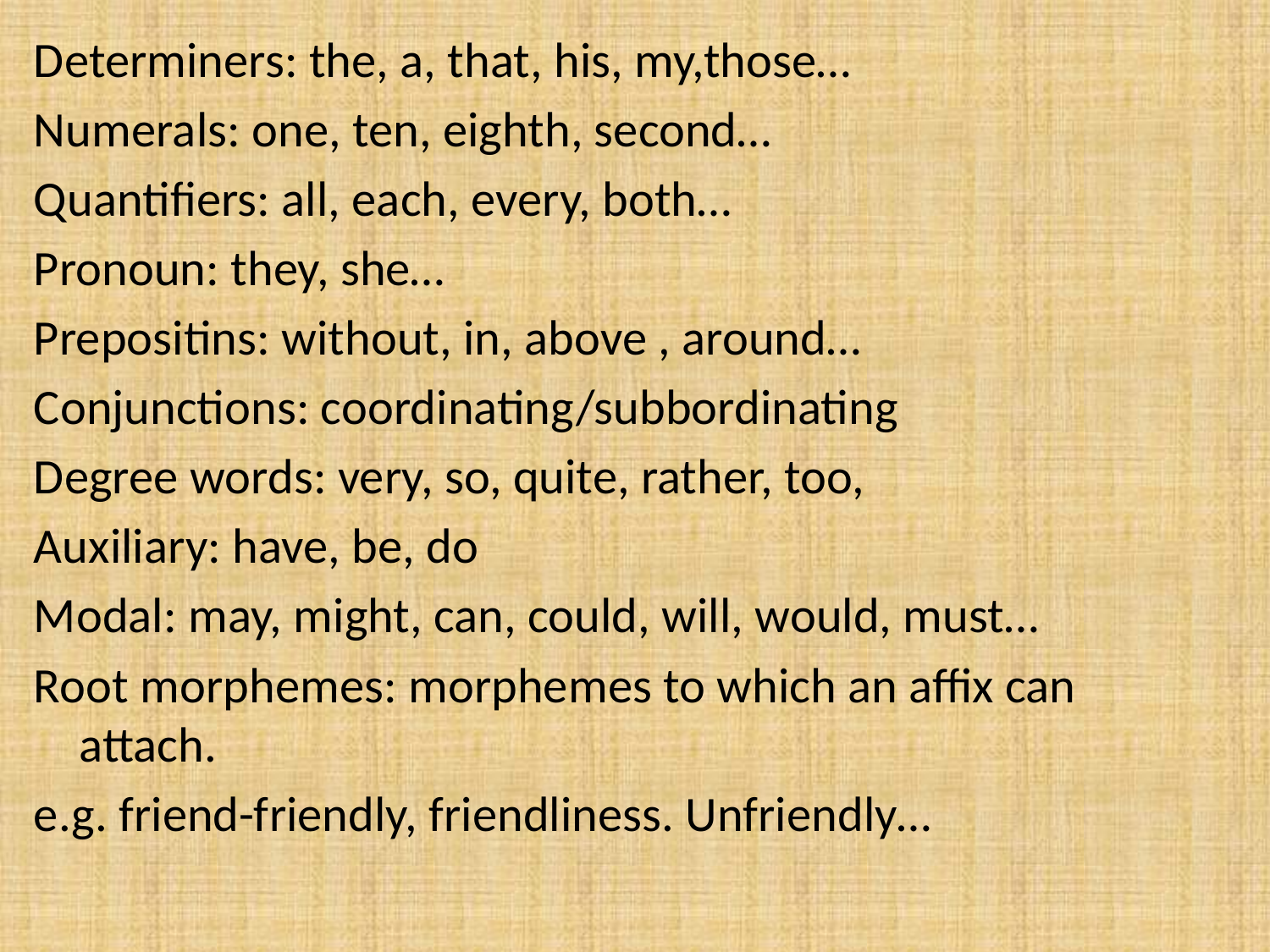

Determiners: the, a, that, his, my,those…
Numerals: one, ten, eighth, second…
Quantifiers: all, each, every, both…
Pronoun: they, she…
Prepositins: without, in, above , around…
Conjunctions: coordinating/subbordinating
Degree words: very, so, quite, rather, too,
Auxiliary: have, be, do
Modal: may, might, can, could, will, would, must…
Root morphemes: morphemes to which an affix can attach.
e.g. friend-friendly, friendliness. Unfriendly…